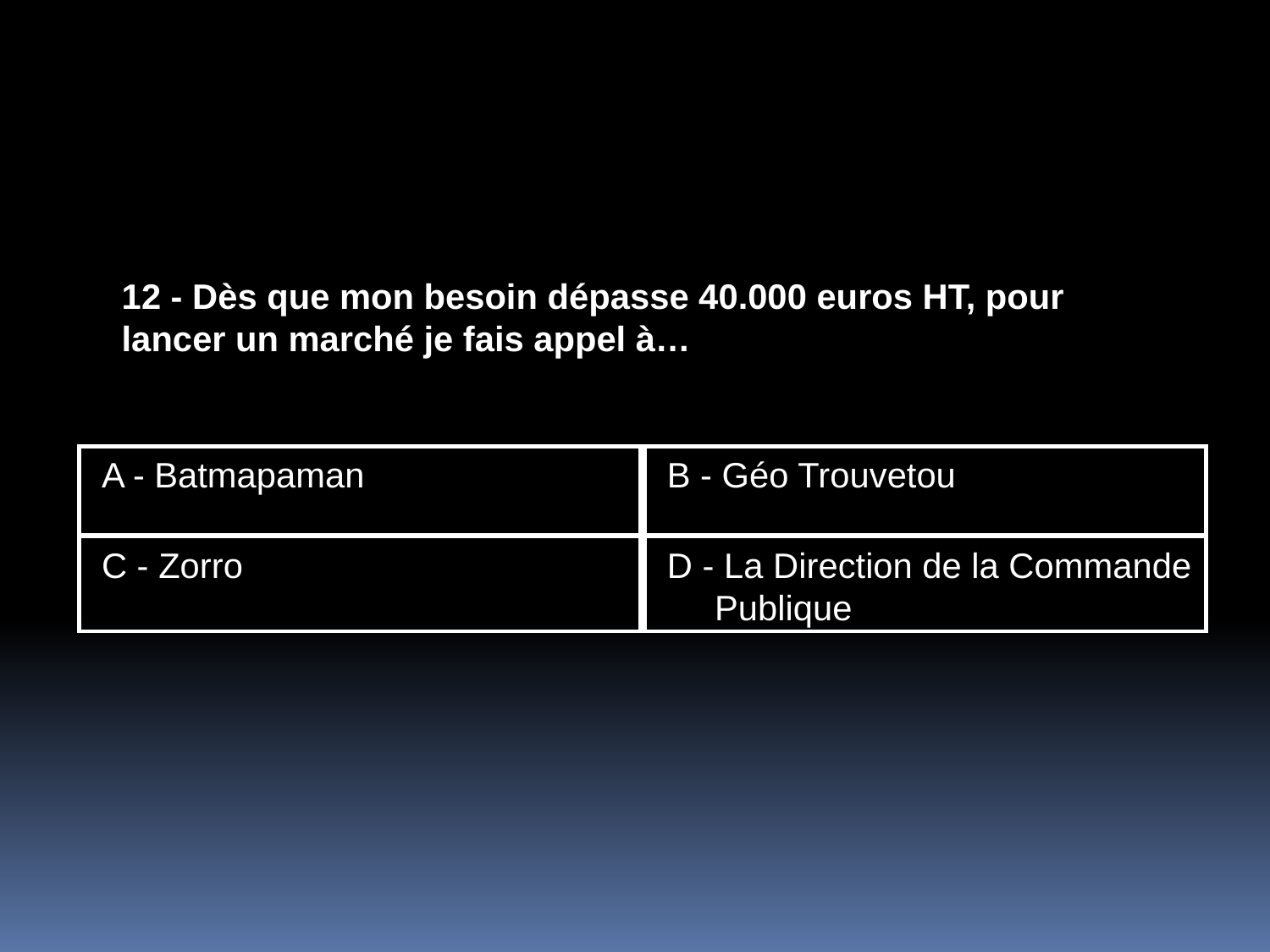

12 - Dès que mon besoin dépasse 40.000 euros HT, pour lancer un marché je fais appel à…
A - Batmapaman
B - Géo Trouvetou
C - Zorro
D - La Direction de la Commande Publique